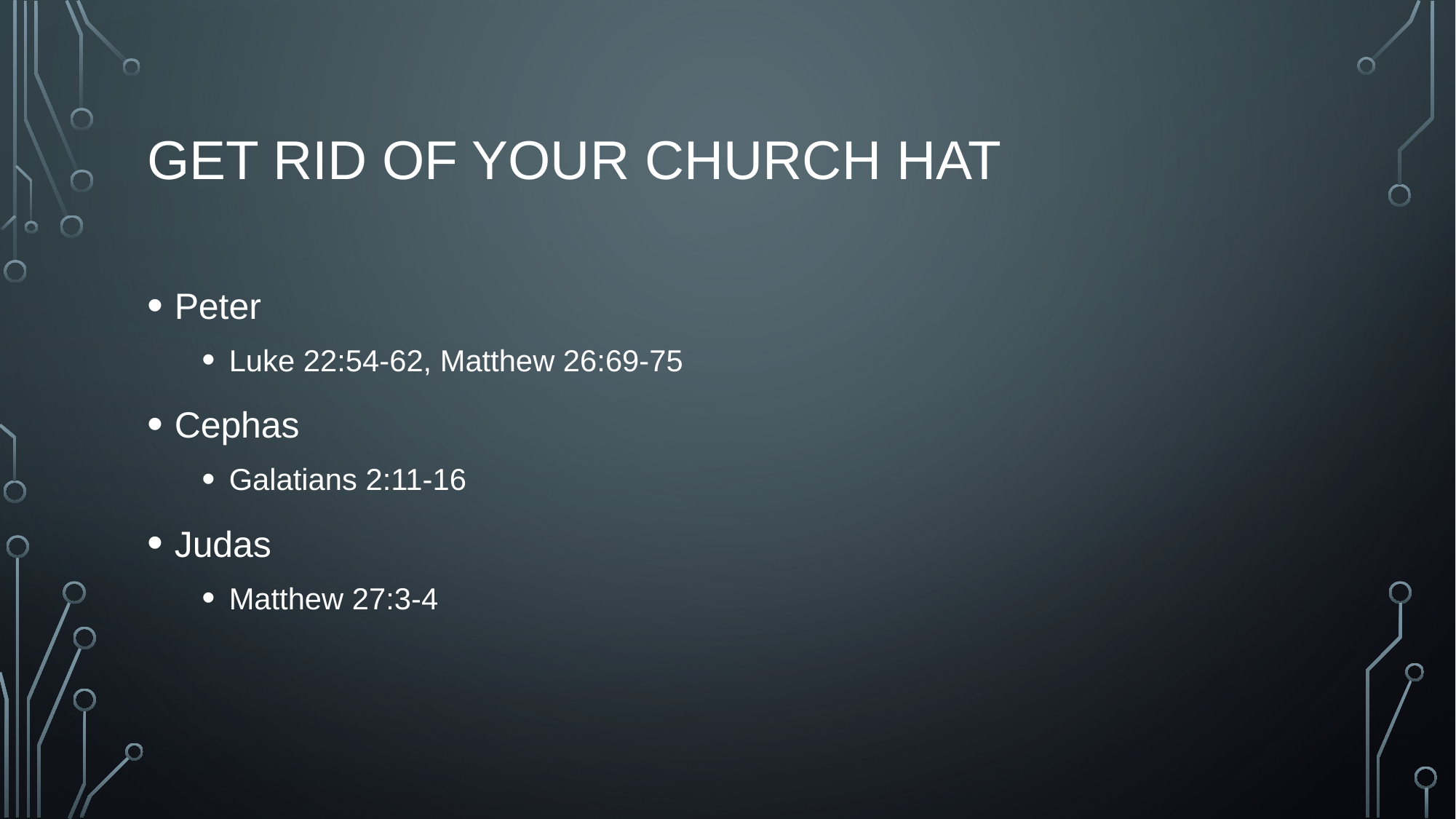

# Get rid of your church hat
Peter
Luke 22:54-62, Matthew 26:69-75
Cephas
Galatians 2:11-16
Judas
Matthew 27:3-4